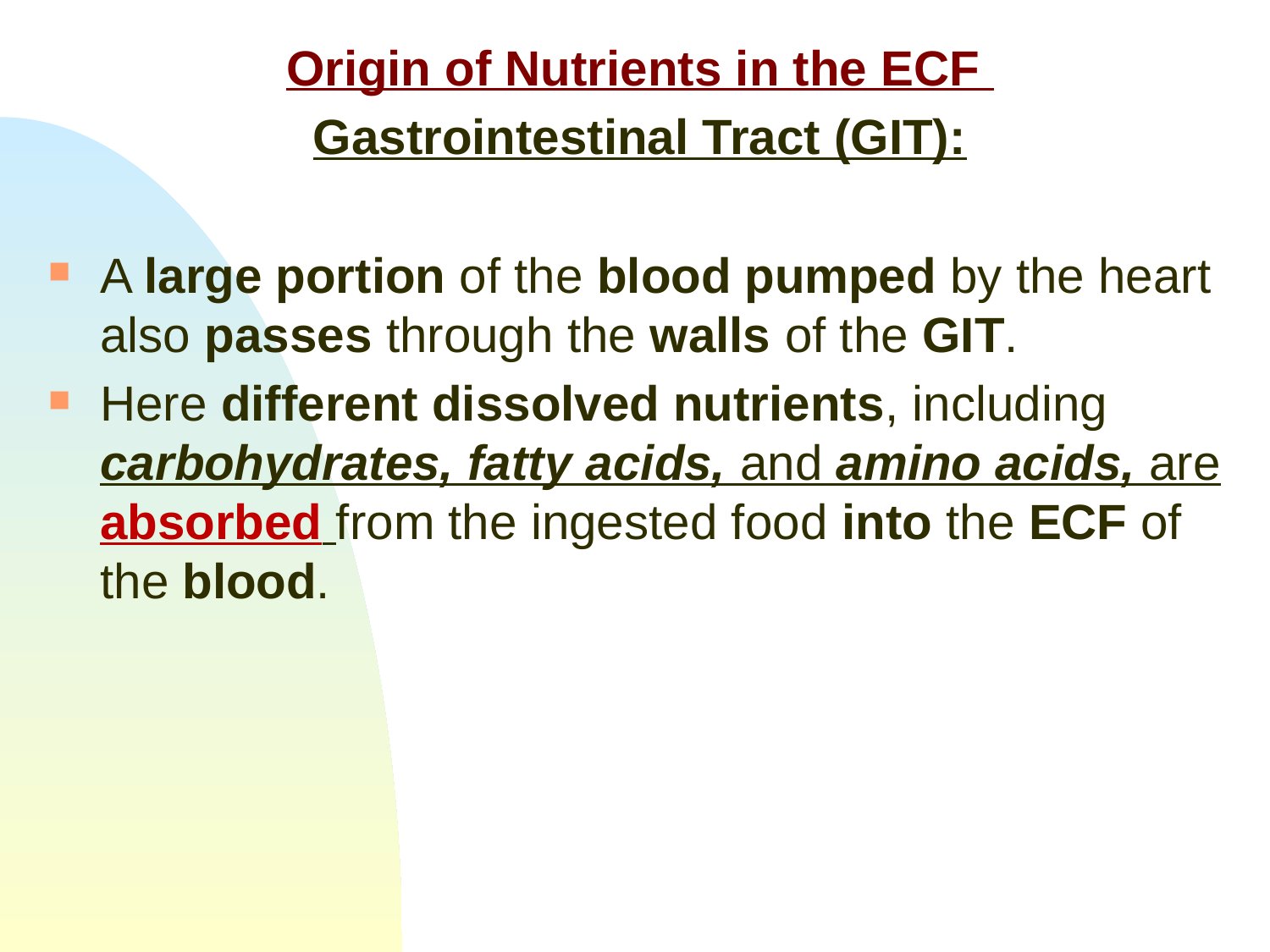

Origin of Nutrients in the ECF
Gastrointestinal Tract (GIT):

A large portion of the blood pumped by the heart also passes through the walls of the GIT.
Here different dissolved nutrients, including carbohydrates, fatty acids, and amino acids, are absorbed from the ingested food into the ECF of the blood.